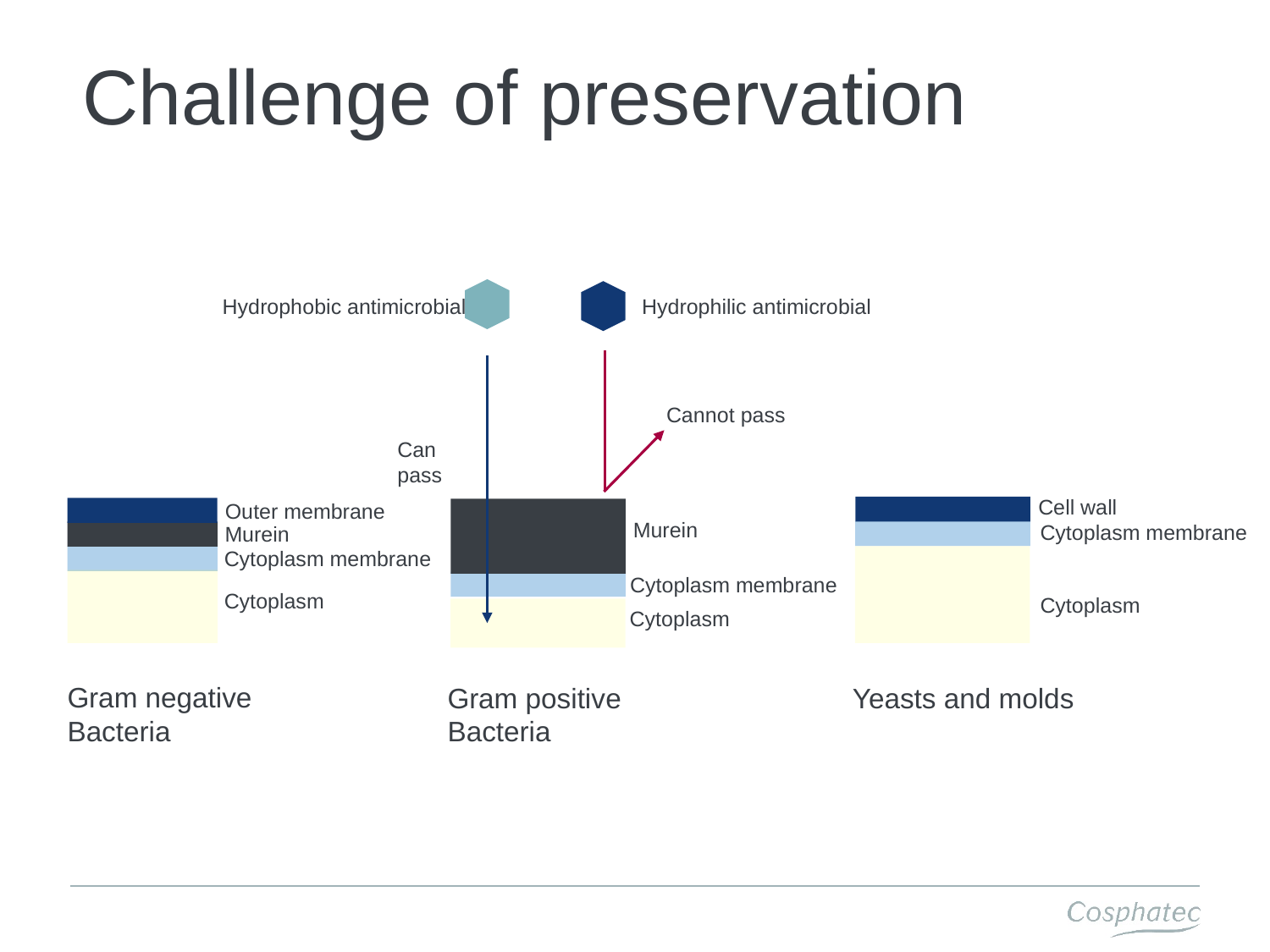

# Challenge of preservation

Hydrophobic antimicrobial
Hydrophilic antimicrobial
Cannot pass
Can pass
Cell wall
Outer membrane

Murein
Cytoplasm membrane
Murein

Cytoplasm membrane

Cytoplasm membrane

Cytoplasm
Cytoplasm

Cytoplasm
Gram negative Bacteria
Gram positive Bacteria
Yeasts and molds